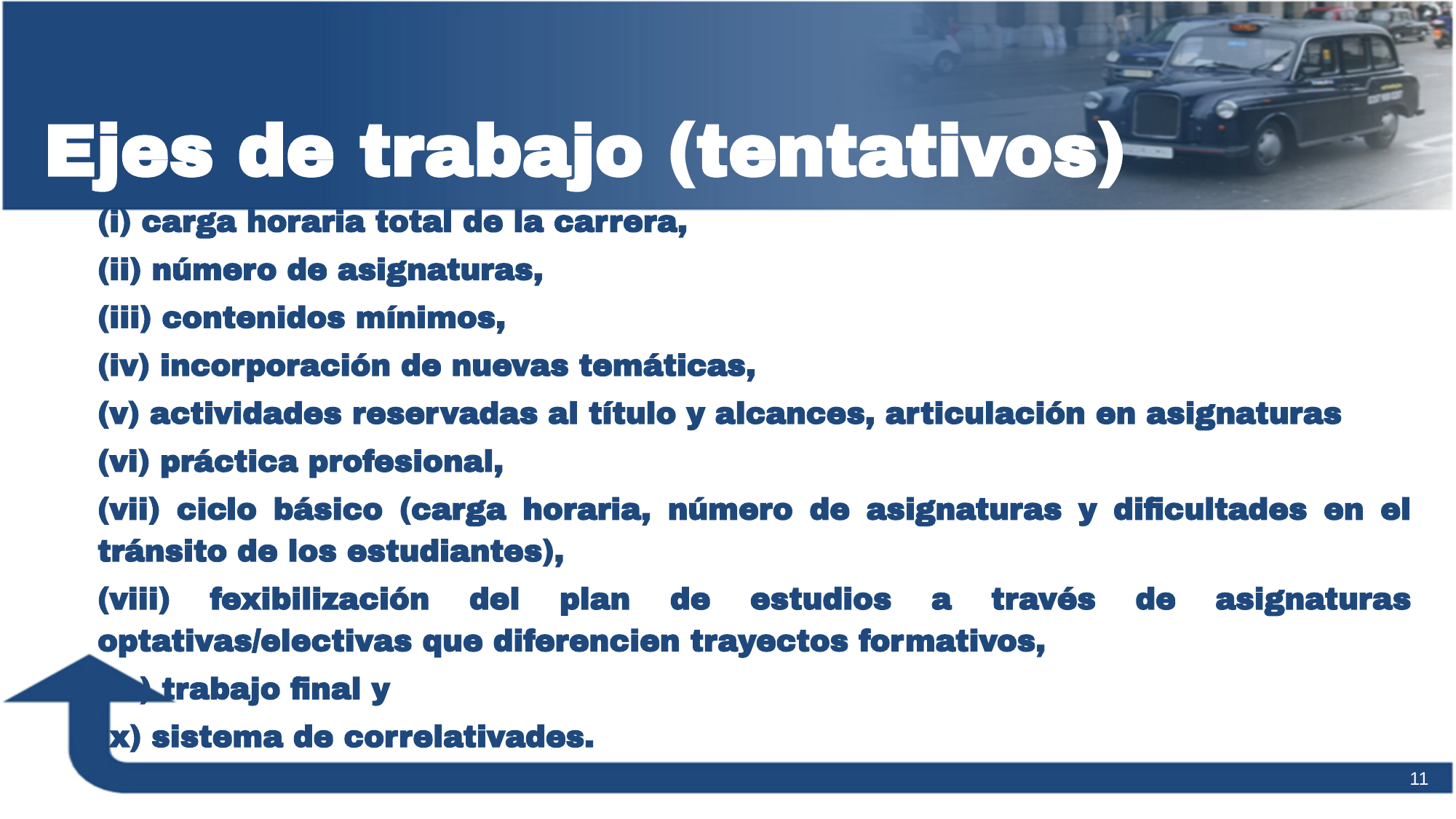

Ejes de trabajo (tentativos)
(i) carga horaria total de la carrera,
(ii) número de asignaturas,
(iii) contenidos mínimos,
(iv) incorporación de nuevas temáticas,
(v) actividades reservadas al título y alcances, articulación en asignaturas
(vi) práctica profesional,
(vii) ciclo básico (carga horaria, número de asignaturas y dificultades en el tránsito de los estudiantes),
(viii) fexibilización del plan de estudios a través de asignaturas optativas/electivas que diferencien trayectos formativos,
(ix) trabajo final y
(x) sistema de correlativades.

11
11